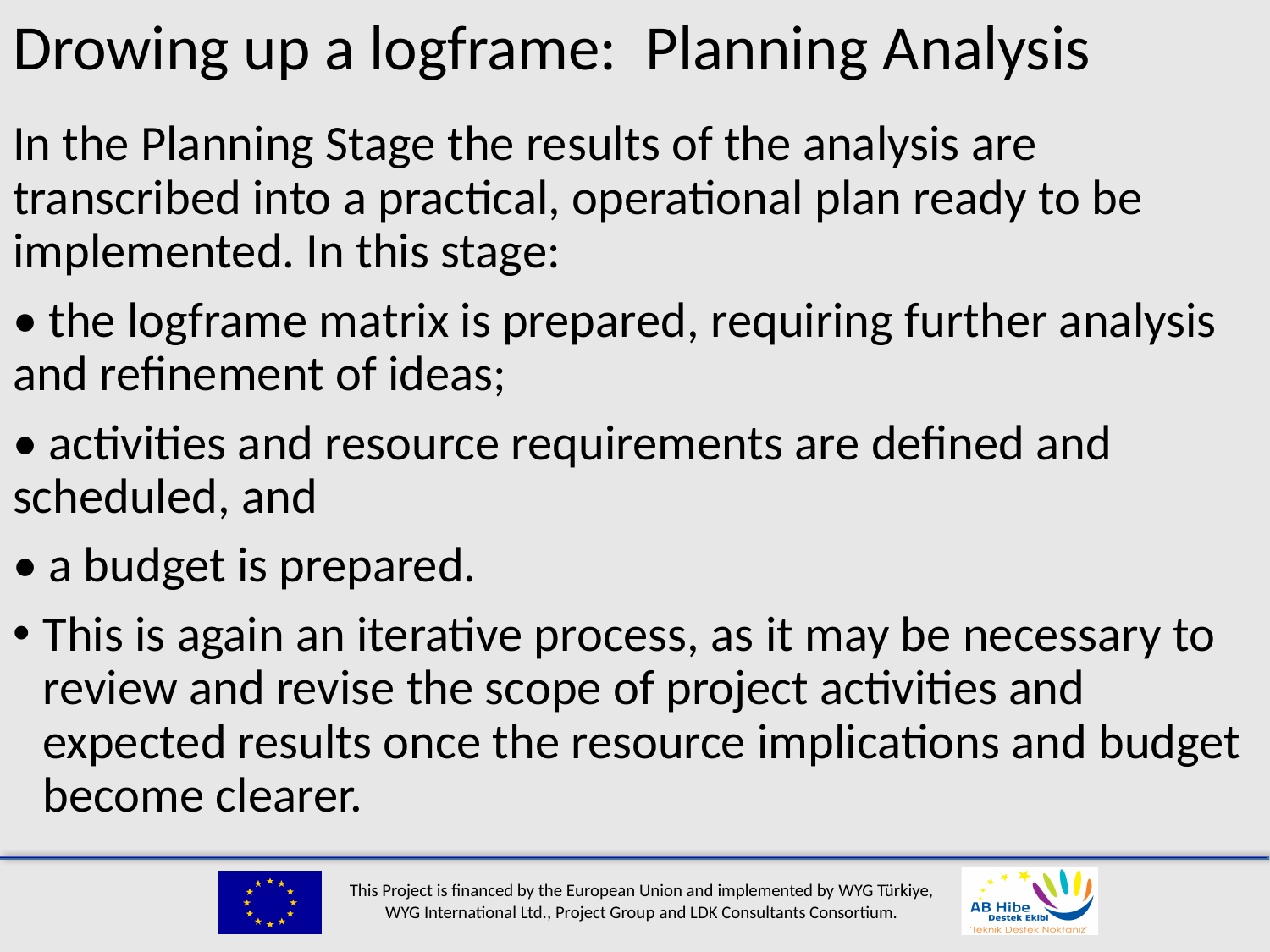

# Drowing up a logframe:  Planning Analysis
In the Planning Stage the results of the analysis are transcribed into a practical, operational plan ready to be implemented. In this stage:
• the logframe matrix is prepared, requiring further analysis and refinement of ideas;
• activities and resource requirements are defined and scheduled, and
• a budget is prepared.
This is again an iterative process, as it may be necessary to review and revise the scope of project activities and expected results once the resource implications and budget become clearer.